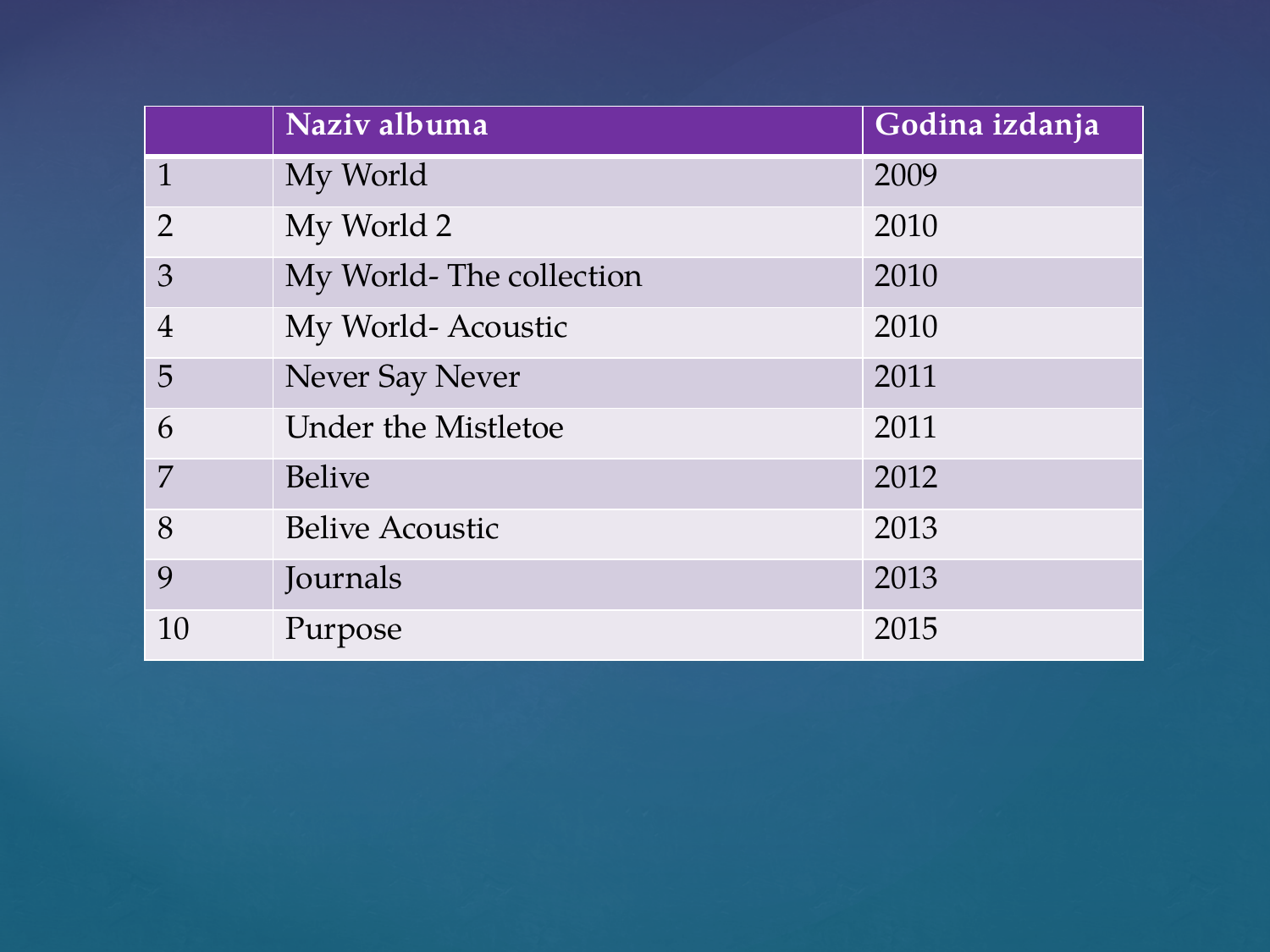

|  | Naziv albuma | Godina izdanja |
| --- | --- | --- |
| 1 | My World | 2009 |
| 2 | My World 2 | 2010 |
| 3 | My World- The collection | 2010 |
| 4 | My World- Acoustic | 2010 |
| 5 | Never Say Never | 2011 |
| 6 | Under the Mistletoe | 2011 |
| 7 | Belive | 2012 |
| 8 | Belive Acoustic | 2013 |
| 9 | Journals | 2013 |
| 10 | Purpose | 2015 |